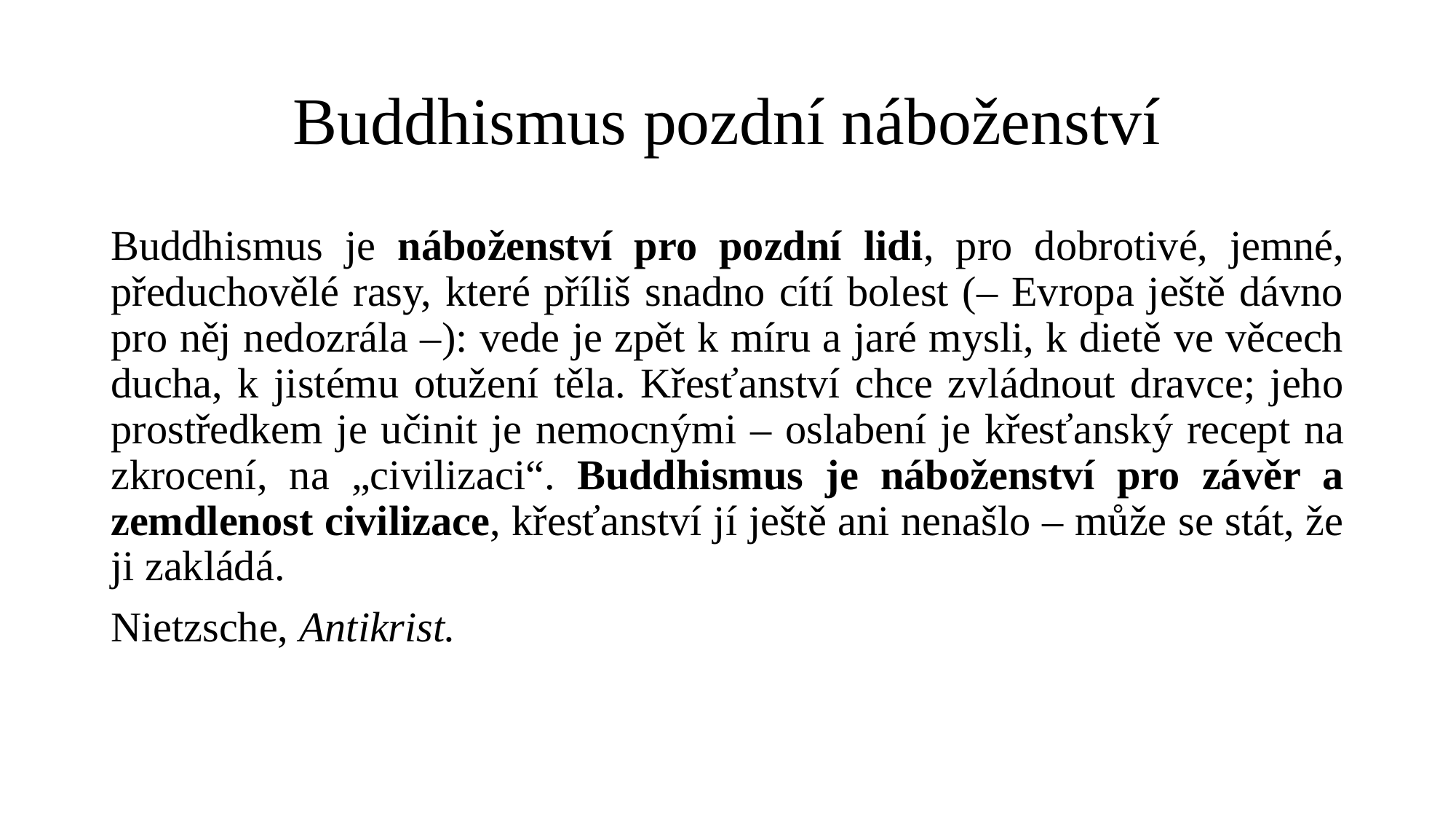

# Buddhismus pozdní náboženství
Buddhismus je náboženství pro pozdní lidi, pro dobrotivé, jemné, předuchovělé rasy, které příliš snadno cítí bolest (– Evropa ještě dávno pro něj nedozrála –): vede je zpět k míru a jaré mysli, k dietě ve věcech ducha, k jistému otužení těla. Křesťanství chce zvládnout dravce; jeho prostředkem je učinit je nemocnými – oslabení je křesťanský recept na zkrocení, na „civilizaci“. Buddhismus je náboženství pro závěr a zemdlenost civilizace, křesťanství jí ještě ani nenašlo – může se stát, že ji zakládá.
Nietzsche, Antikrist.